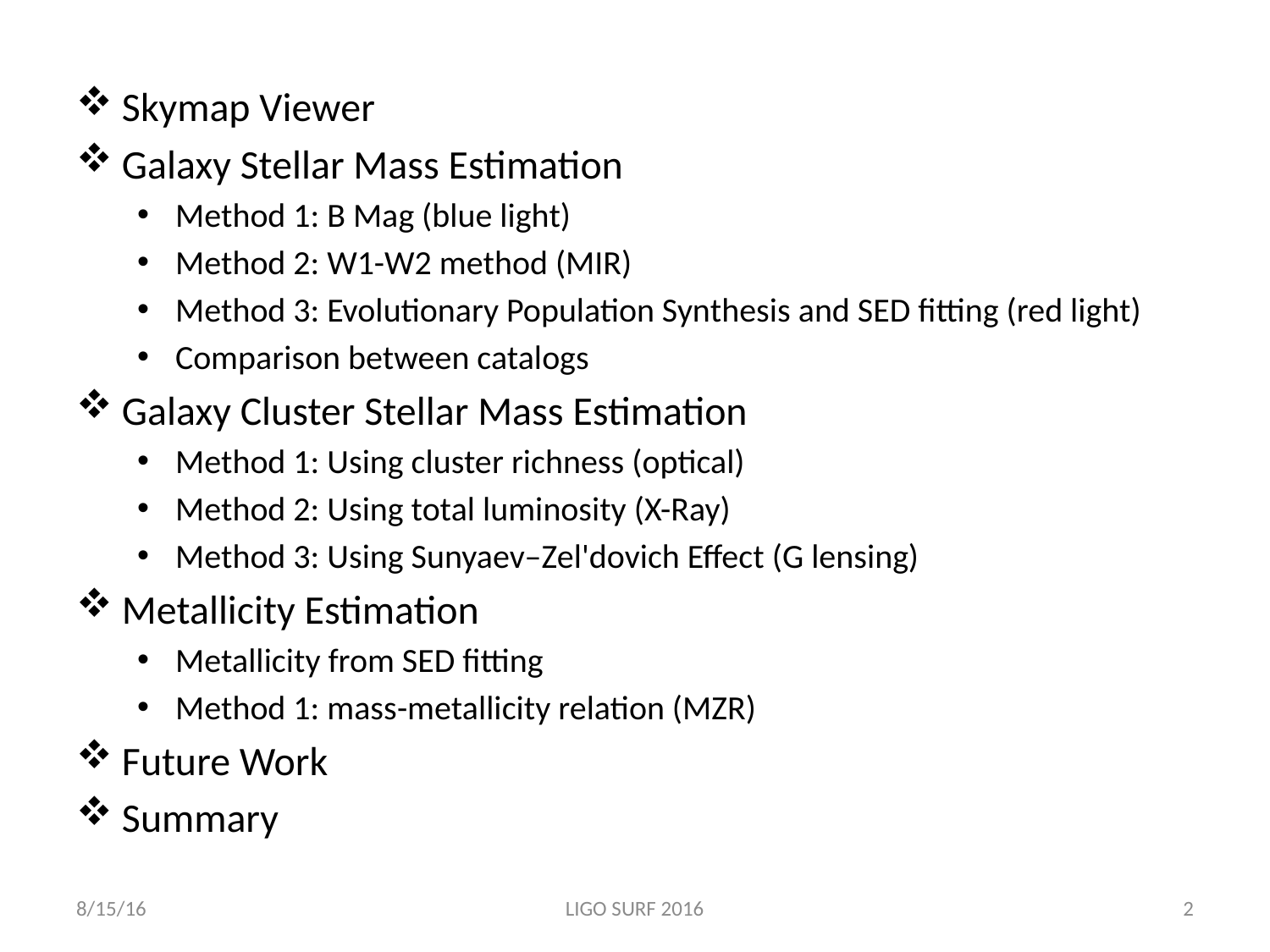

Skymap Viewer
Galaxy Stellar Mass Estimation
Method 1: B Mag (blue light)
Method 2: W1-W2 method (MIR)
Method 3: Evolutionary Population Synthesis and SED fitting (red light)
Comparison between catalogs
Galaxy Cluster Stellar Mass Estimation
Method 1: Using cluster richness (optical)
Method 2: Using total luminosity (X-Ray)
Method 3: Using Sunyaev–Zel'dovich Effect (G lensing)
Metallicity Estimation
Metallicity from SED fitting
Method 1: mass-metallicity relation (MZR)
Future Work
Summary

8/15/16
LIGO SURF 2016
2